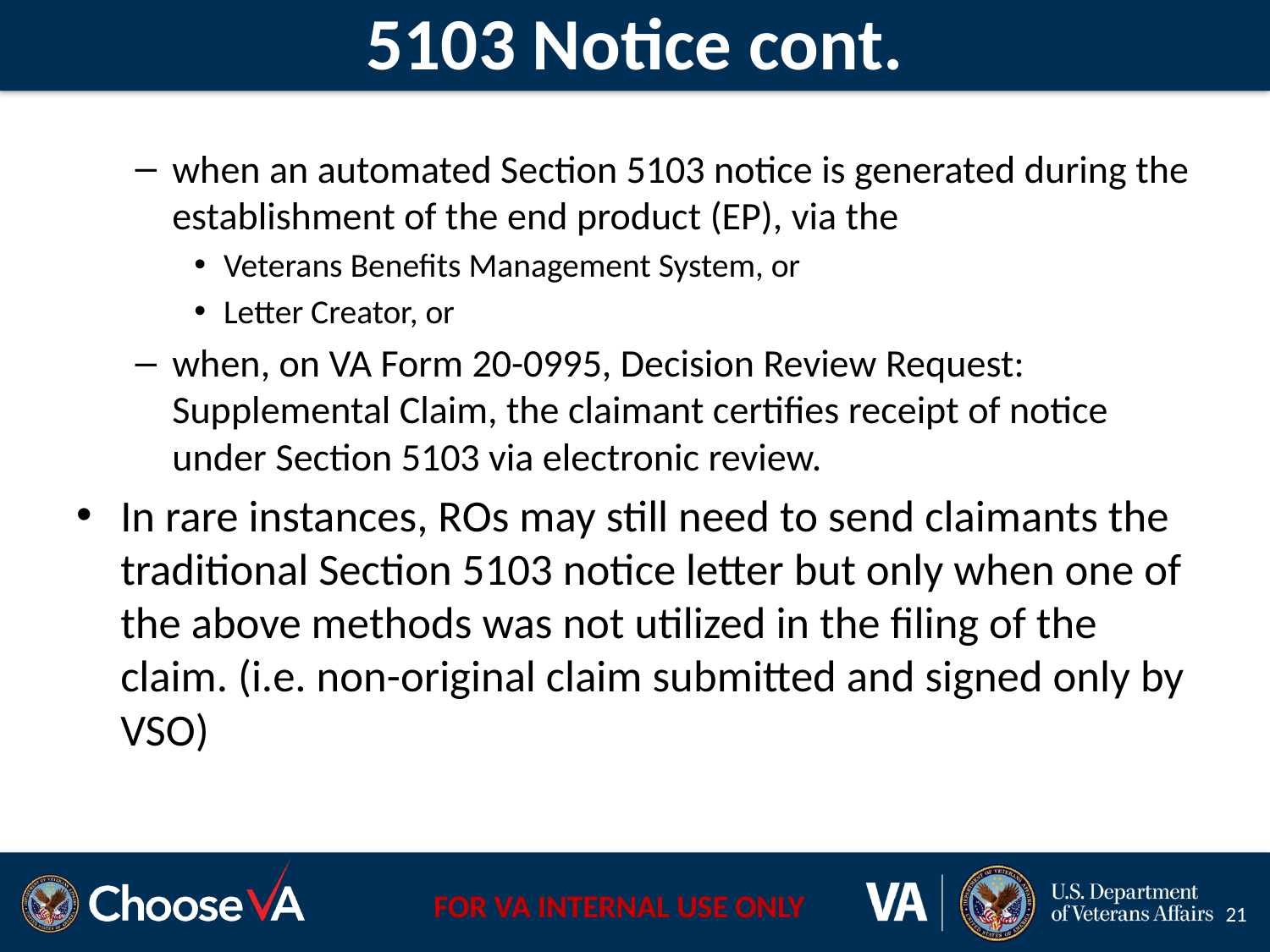

# 5103 Notice cont.
when an automated Section 5103 notice is generated during the establishment of the end product (EP), via the
Veterans Benefits Management System, or
Letter Creator, or
when, on VA Form 20-0995, Decision Review Request:  Supplemental Claim, the claimant certifies receipt of notice under Section 5103 via electronic review.
In rare instances, ROs may still need to send claimants the traditional Section 5103 notice letter but only when one of the above methods was not utilized in the filing of the claim. (i.e. non-original claim submitted and signed only by VSO)
21